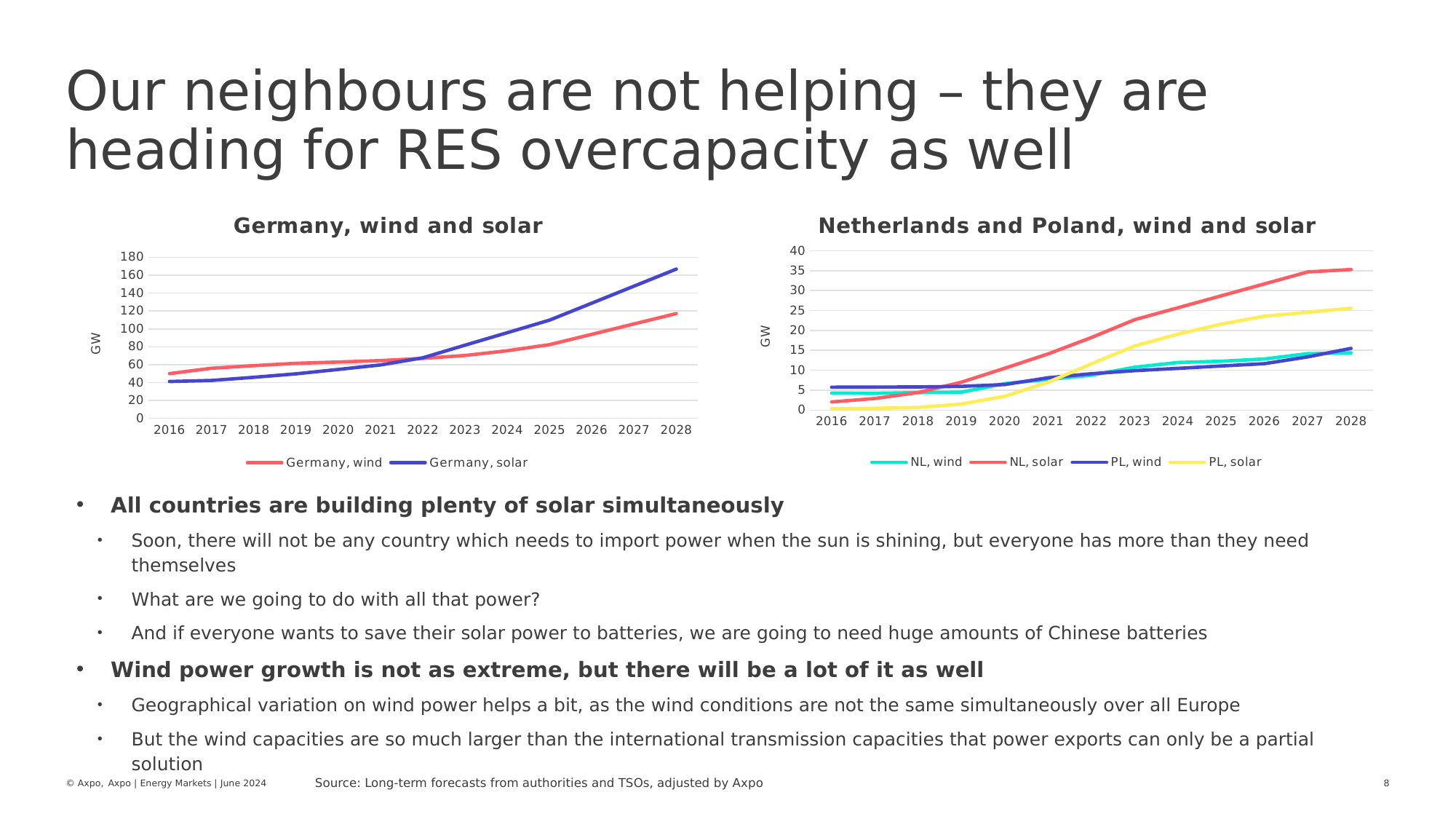

# Our neighbours are not helping – they are heading for RES overcapacity as well

### Chart: Netherlands and Poland, wind and solar

| Category | NL, wind | NL, solar | PL, wind | PL, solar |
|---|---|---|---|---|
| 2016 | 4.257 | 2.04 | 5.736 | 0.31 |
| 2017 | 4.202 | 2.9019999999999997 | 5.774 | 0.436 |
| 2018 | 4.393 | 4.4 | 5.8 | 0.649 |
| 2019 | 4.484 | 7.0 | 5.944 | 1.507 |
| 2020 | 6.647 | 10.5 | 6.414 | 3.437 |
| 2021 | 7.673 | 14.1 | 8.11 | 6.984 |
| 2022 | 8.754 | 18.2 | 9.115 | 11.609 |
| 2023 | 10.748 | 22.7 | 9.886 | 16.078 |
| 2024 | 11.947 | 25.7 | 10.473714285714285 | 19.078 |
| 2025 | 12.247 | 28.7 | 11.061428571428571 | 21.578 |
| 2026 | 12.827 | 31.7 | 11.649142857142857 | 23.578 |
| 2027 | 14.167 | 34.7 | 13.353857142857144 | 24.578 |
| 2028 | 14.366999999999999 | 35.310903508771936 | 15.49157142857143 | 25.578 |

### Chart: Germany, wind and solar

| Category | Germany, wind | Germany, solar |
|---|---|---|
| 2016 | 50.01397 | 41.173178898 |
| 2017 | 56.01322999999999 | 42.401550234 |
| 2018 | 58.904729999999994 | 45.9 |
| 2019 | 61.52597999999999 | 49.8 |
| 2020 | 62.93717999999999 | 54.699999999999996 |
| 2021 | 64.56687999999998 | 59.699999999999996 |
| 2022 | 67.01378 | 67.7 |
| 2023 | 70.27788 | 81.8 |
| 2024 | 75.55487999999998 | 95.8 |
| 2025 | 82.40287999999998 | 109.8 |
| 2026 | 93.98287999999998 | 128.8 |
| 2027 | 105.56287999999998 | 147.8 |
| 2028 | 117.14287999999999 | 166.8 |
All countries are building plenty of solar simultaneously
Soon, there will not be any country which needs to import power when the sun is shining, but everyone has more than they need themselves
What are we going to do with all that power?
And if everyone wants to save their solar power to batteries, we are going to need huge amounts of Chinese batteries
Wind power growth is not as extreme, but there will be a lot of it as well
Geographical variation on wind power helps a bit, as the wind conditions are not the same simultaneously over all Europe
But the wind capacities are so much larger than the international transmission capacities that power exports can only be a partial solution

Source: Long-term forecasts from authorities and TSOs, adjusted by Axpo
Axpo | Energy Markets | June 2024
8